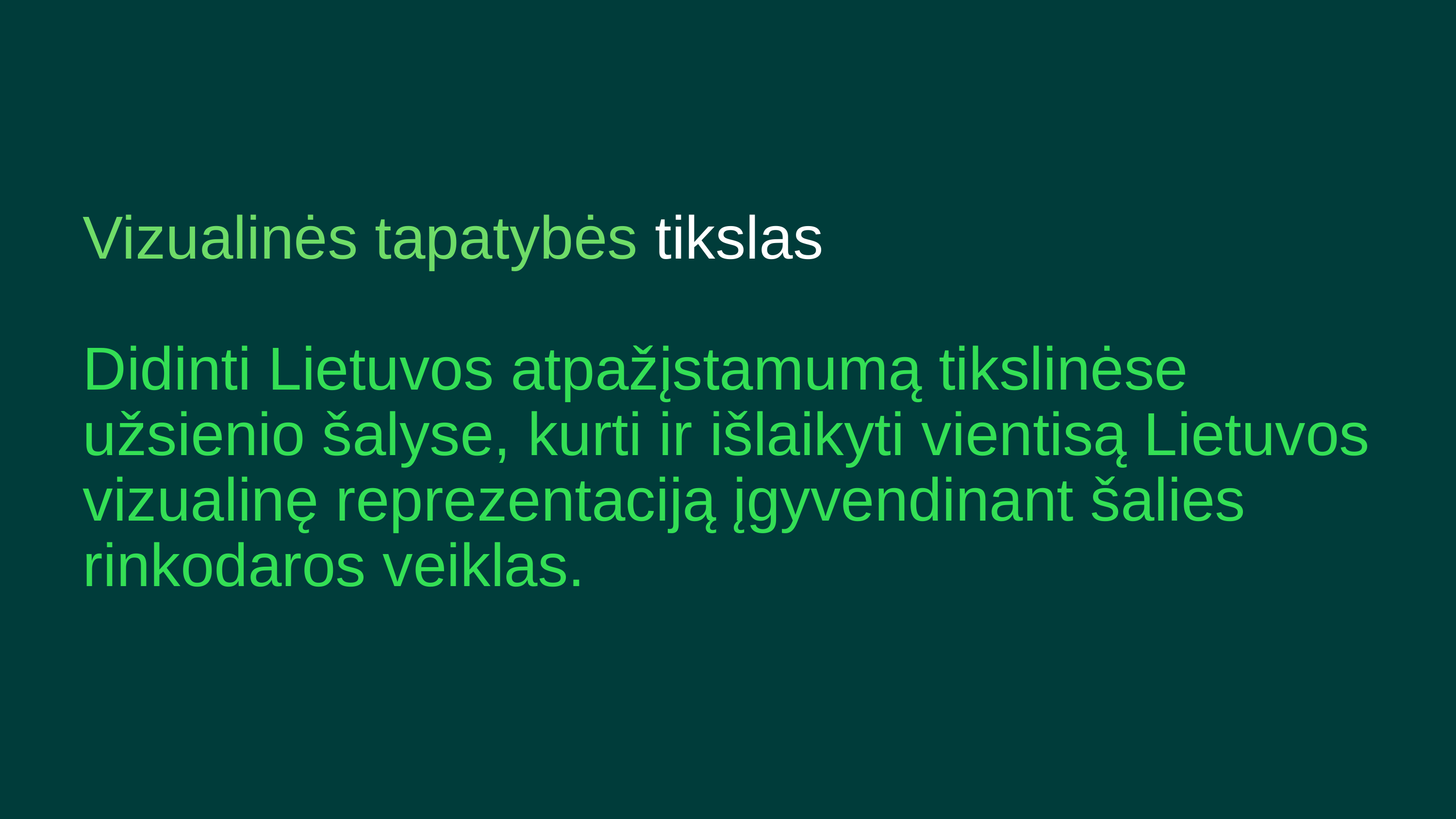

# Vizualinės tapatybės tikslas Didinti Lietuvos atpažįstamumą tikslinėse užsienio šalyse, kurti ir išlaikyti vientisą Lietuvos vizualinę reprezentaciją įgyvendinant šalies rinkodaros veiklas.